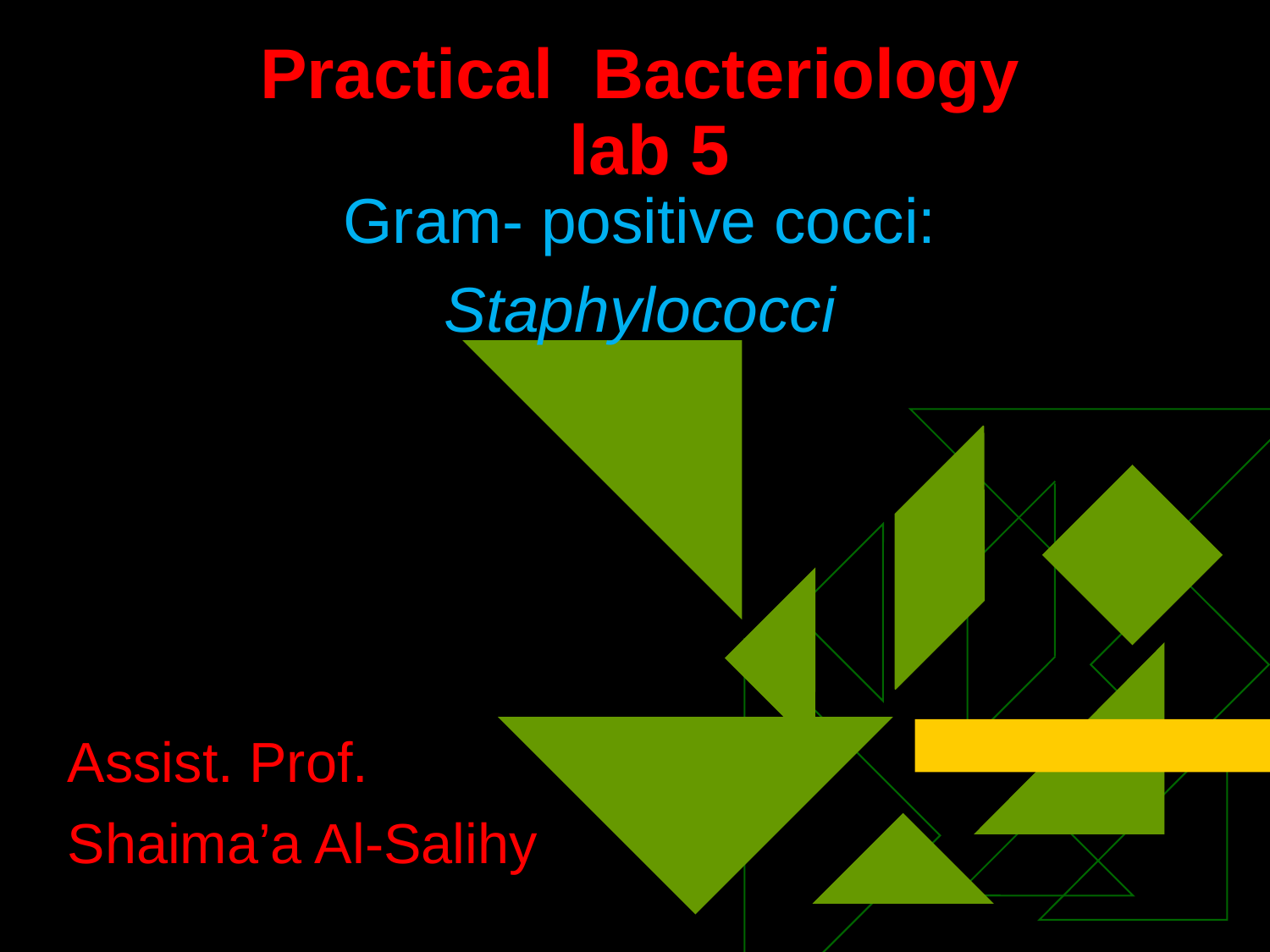

# Practical  Bacteriology lab 5
Gram- positive cocci:
Staphylococci
Assist. Prof.
Shaima’a Al-Salihy